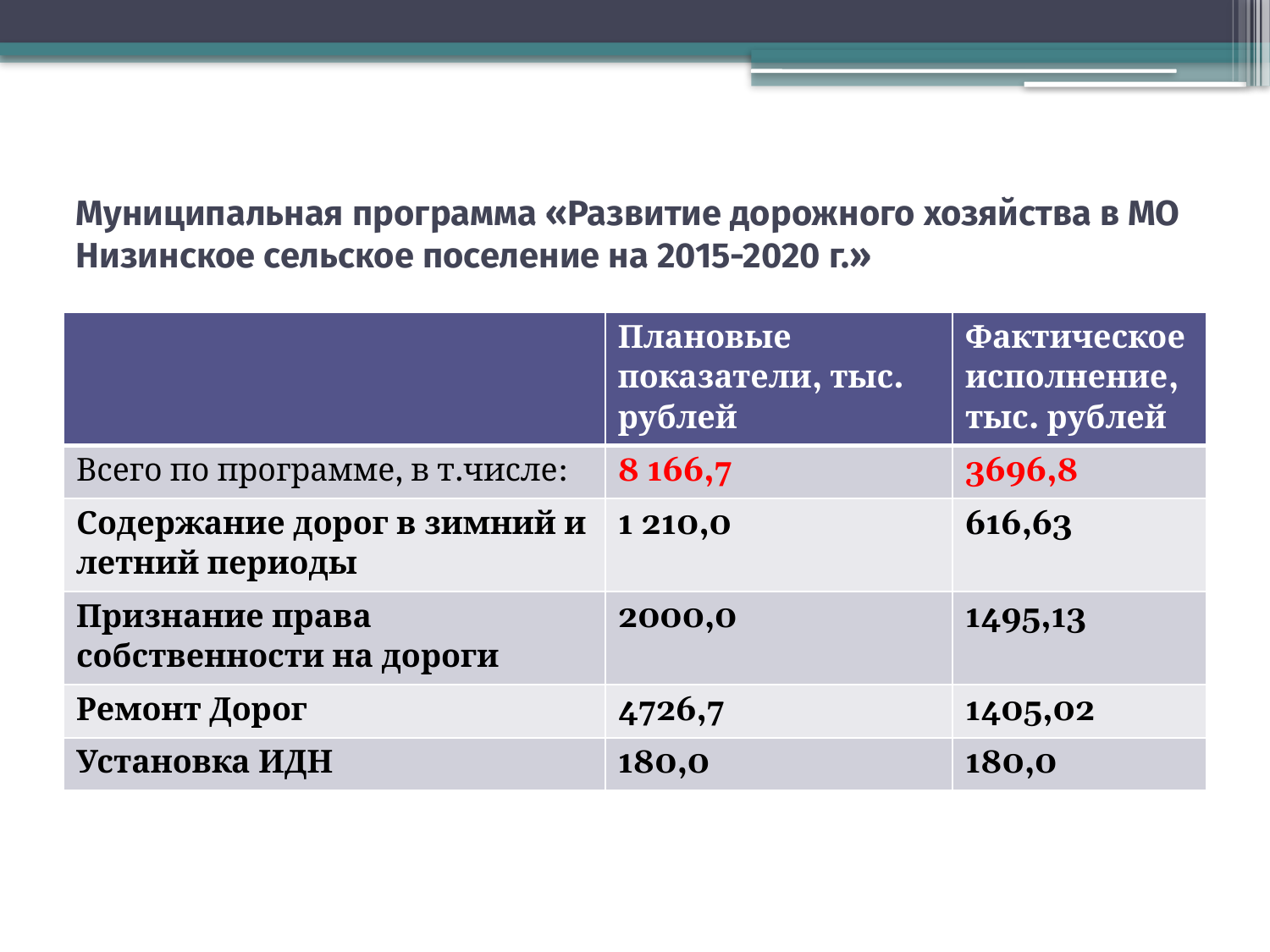

# Муниципальная программа «Развитие дорожного хозяйства в МО Низинское сельское поселение на 2015-2020 г.»
|  | Плановые показатели, тыс. рублей | Фактическое исполнение, тыс. рублей |
| --- | --- | --- |
| Всего по программе, в т.числе: | 8 166,7 | 3696,8 |
| Содержание дорог в зимний и летний периоды | 1 210,0 | 616,63 |
| Признание права собственности на дороги | 2000,0 | 1495,13 |
| Ремонт Дорог | 4726,7 | 1405,02 |
| Установка ИДН | 180,0 | 180,0 |